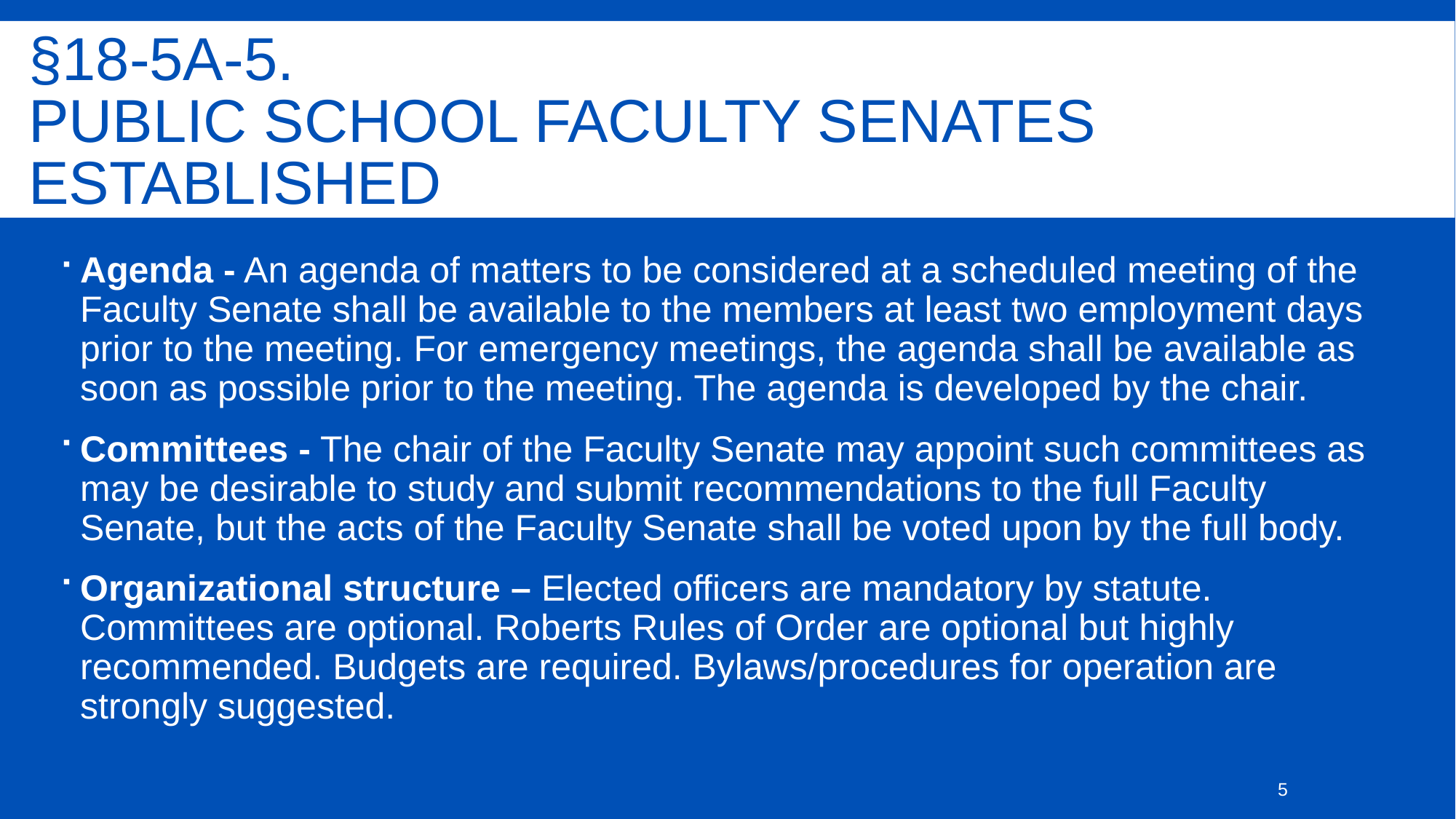

# §18-5A-5. Public school Faculty Senates established
Agenda - An agenda of matters to be considered at a scheduled meeting of the Faculty Senate shall be available to the members at least two employment days prior to the meeting. For emergency meetings, the agenda shall be available as soon as possible prior to the meeting. The agenda is developed by the chair.
Committees - The chair of the Faculty Senate may appoint such committees as may be desirable to study and submit recommendations to the full Faculty Senate, but the acts of the Faculty Senate shall be voted upon by the full body.
Organizational structure – Elected officers are mandatory by statute. Committees are optional. Roberts Rules of Order are optional but highly recommended. Budgets are required. Bylaws/procedures for operation are strongly suggested.

5